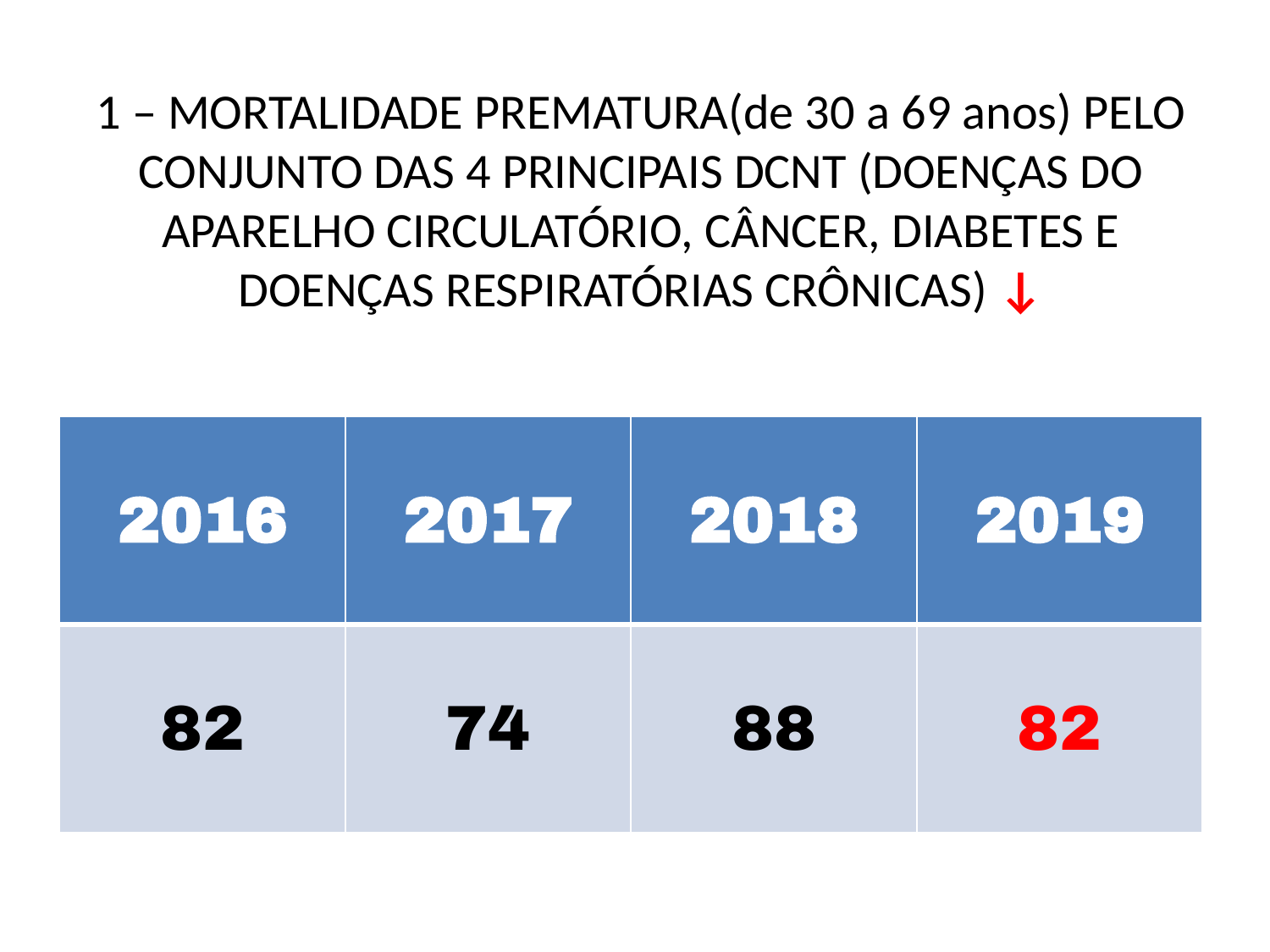

# 1 – MORTALIDADE PREMATURA(de 30 a 69 anos) PELO CONJUNTO DAS 4 PRINCIPAIS DCNT (DOENÇAS DO APARELHO CIRCULATÓRIO, CÂNCER, DIABETES E DOENÇAS RESPIRATÓRIAS CRÔNICAS) ↓

| 2016 | 2017 | 2018 | 2019 |
| --- | --- | --- | --- |
| 82 | 74 | 88 | 82 |